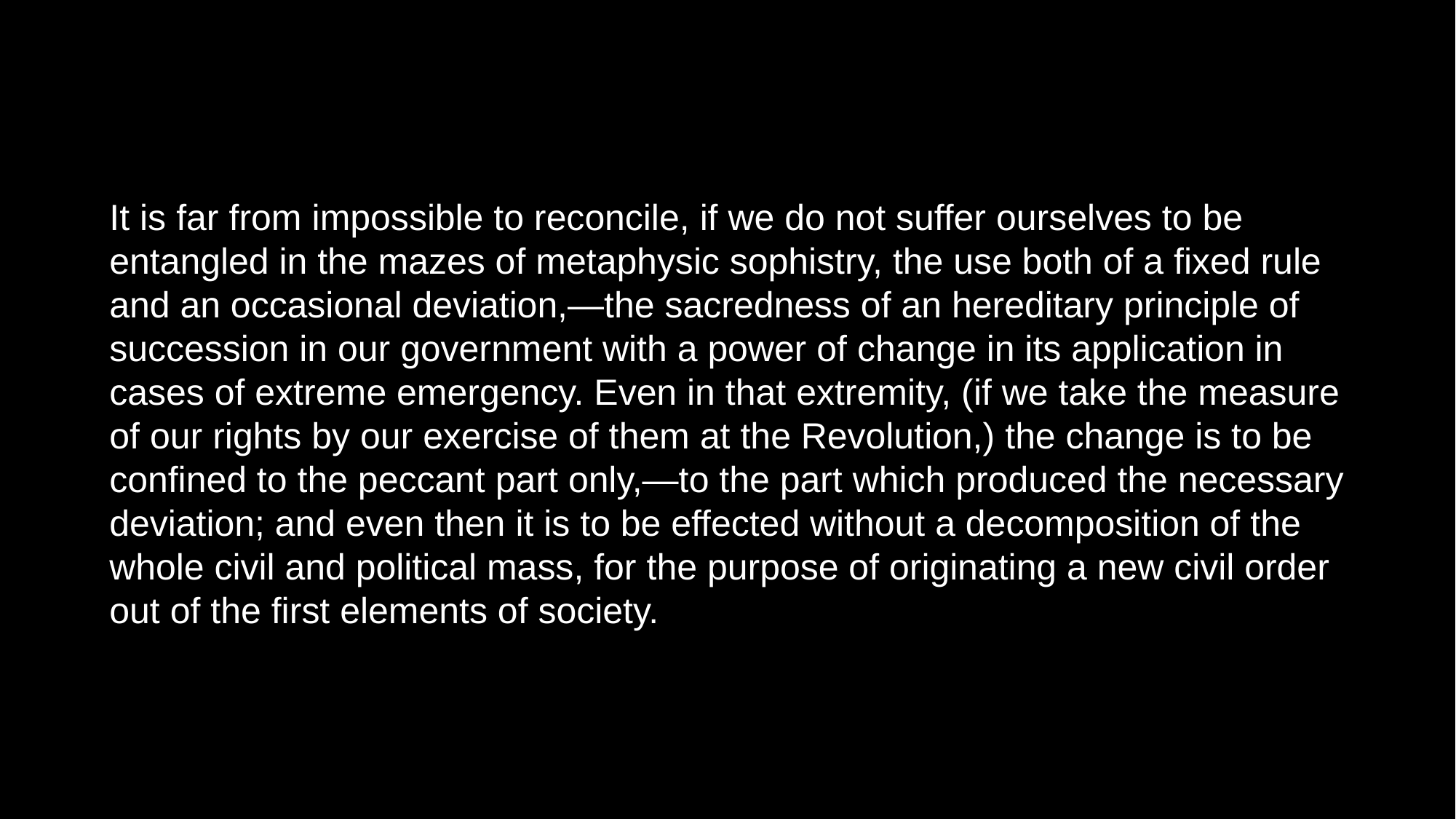

It is far from impossible to reconcile, if we do not suffer ourselves to be entangled in the mazes of metaphysic sophistry, the use both of a fixed rule and an occasional deviation,—the sacredness of an hereditary principle of succession in our government with a power of change in its application in cases of extreme emergency. Even in that extremity, (if we take the measure of our rights by our exercise of them at the Revolution,) the change is to be confined to the peccant part only,—to the part which produced the necessary deviation; and even then it is to be effected without a decomposition of the whole civil and political mass, for the purpose of originating a new civil order out of the first elements of society.